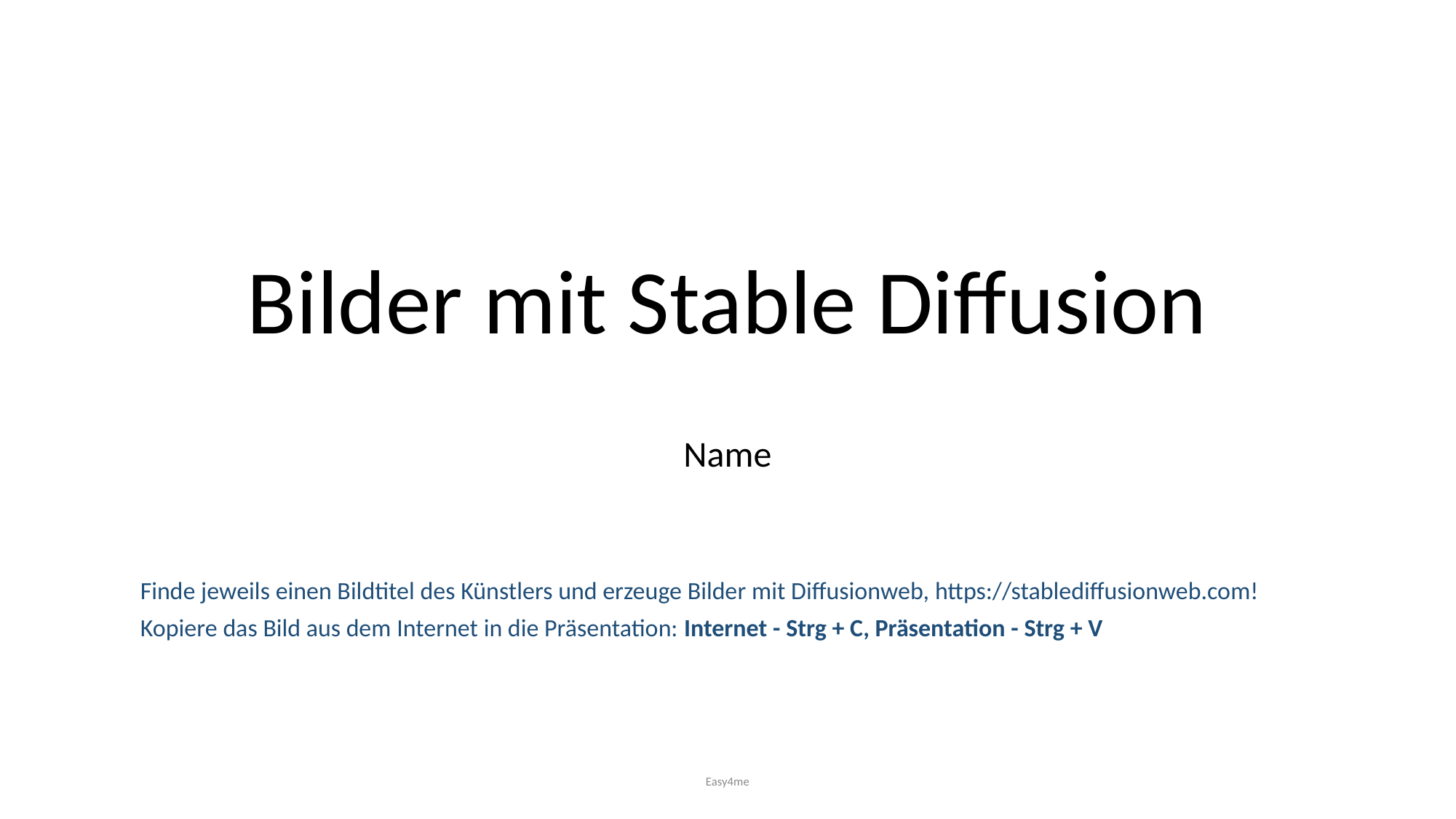

# Bilder mit Stable Diffusion
Name
Finde jeweils einen Bildtitel des Künstlers und erzeuge Bilder mit Diffusionweb, https://stablediffusionweb.com!
Kopiere das Bild aus dem Internet in die Präsentation: Internet - Strg + C, Präsentation - Strg + V
Easy4me